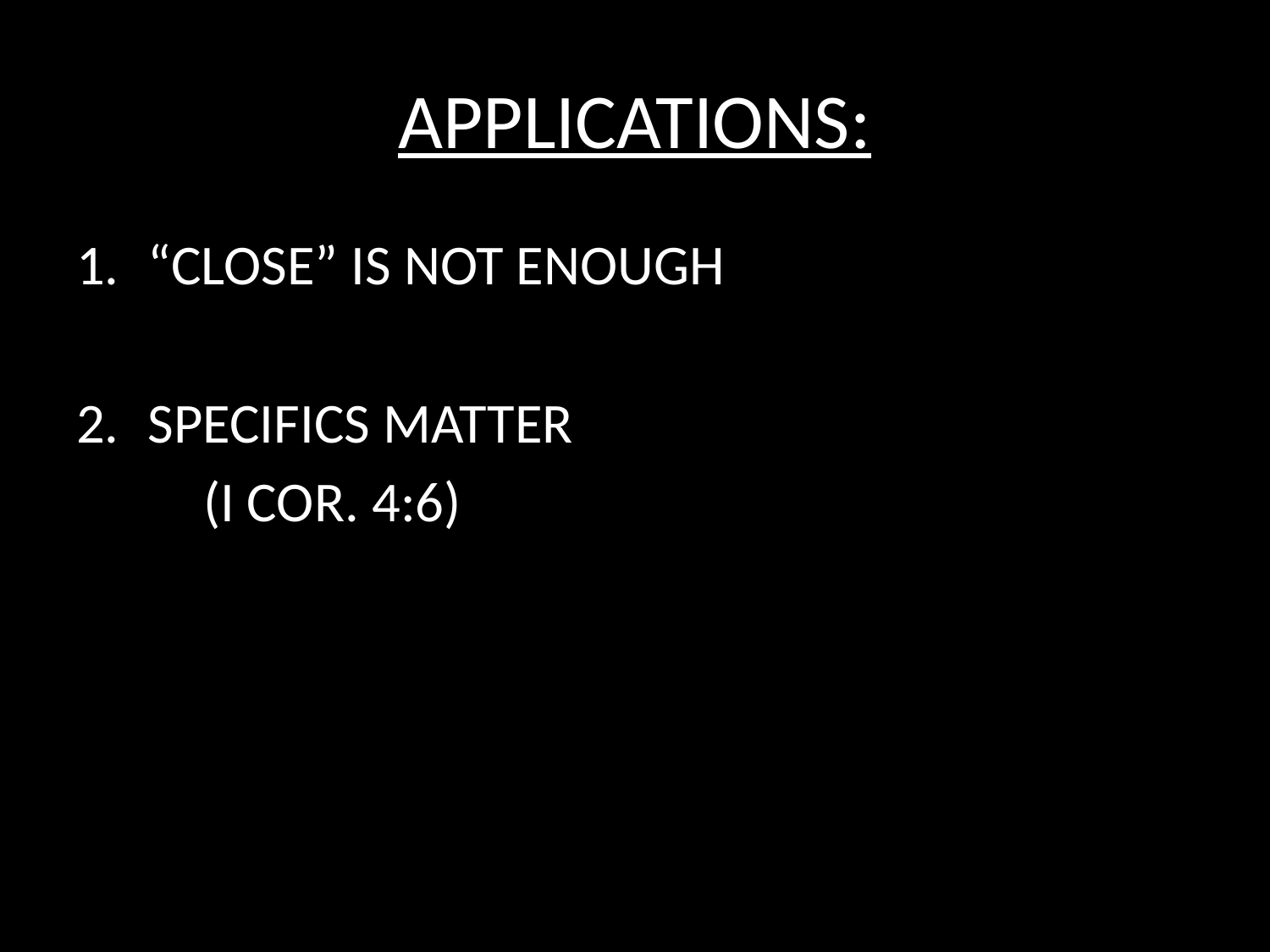

# APPLICATIONS:
“CLOSE” IS NOT ENOUGH

SPECIFICS MATTER
	(I COR. 4:6)